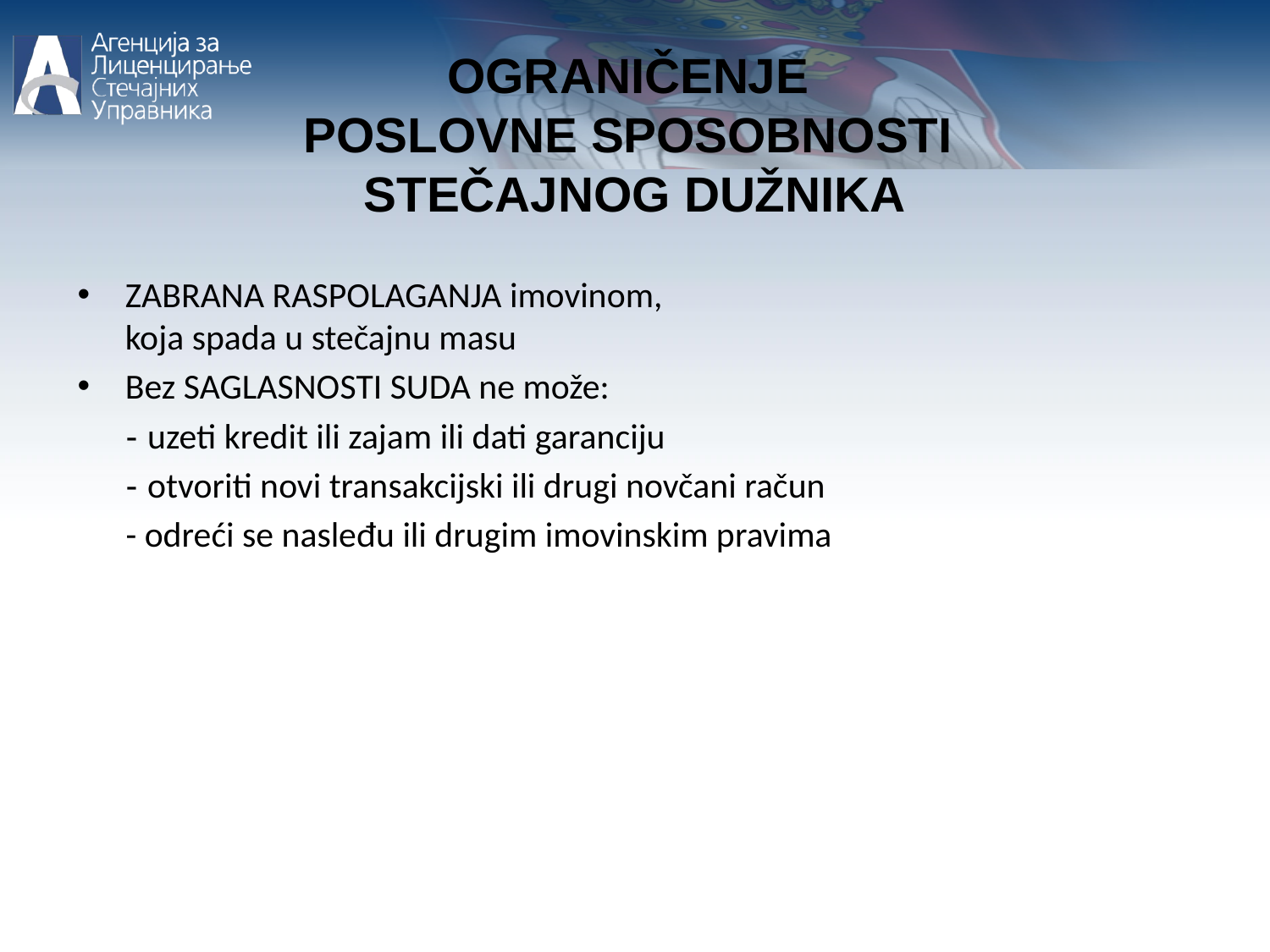

OGRANIČENJE
POSLOVNE SPOSOBNOSTI
STEČAJNOG DUŽNIKA
ZABRANA RASPOLAGANJA imovinom,                                                            koja spada u stečajnu masu
Bez SAGLASNOSTI SUDA ne može:
      - uzeti kredit ili zajam ili dati garanciju
      - otvoriti novi transakcijski ili drugi novčani račun
      - odreći se nasleđu ili drugim imovinskim pravima